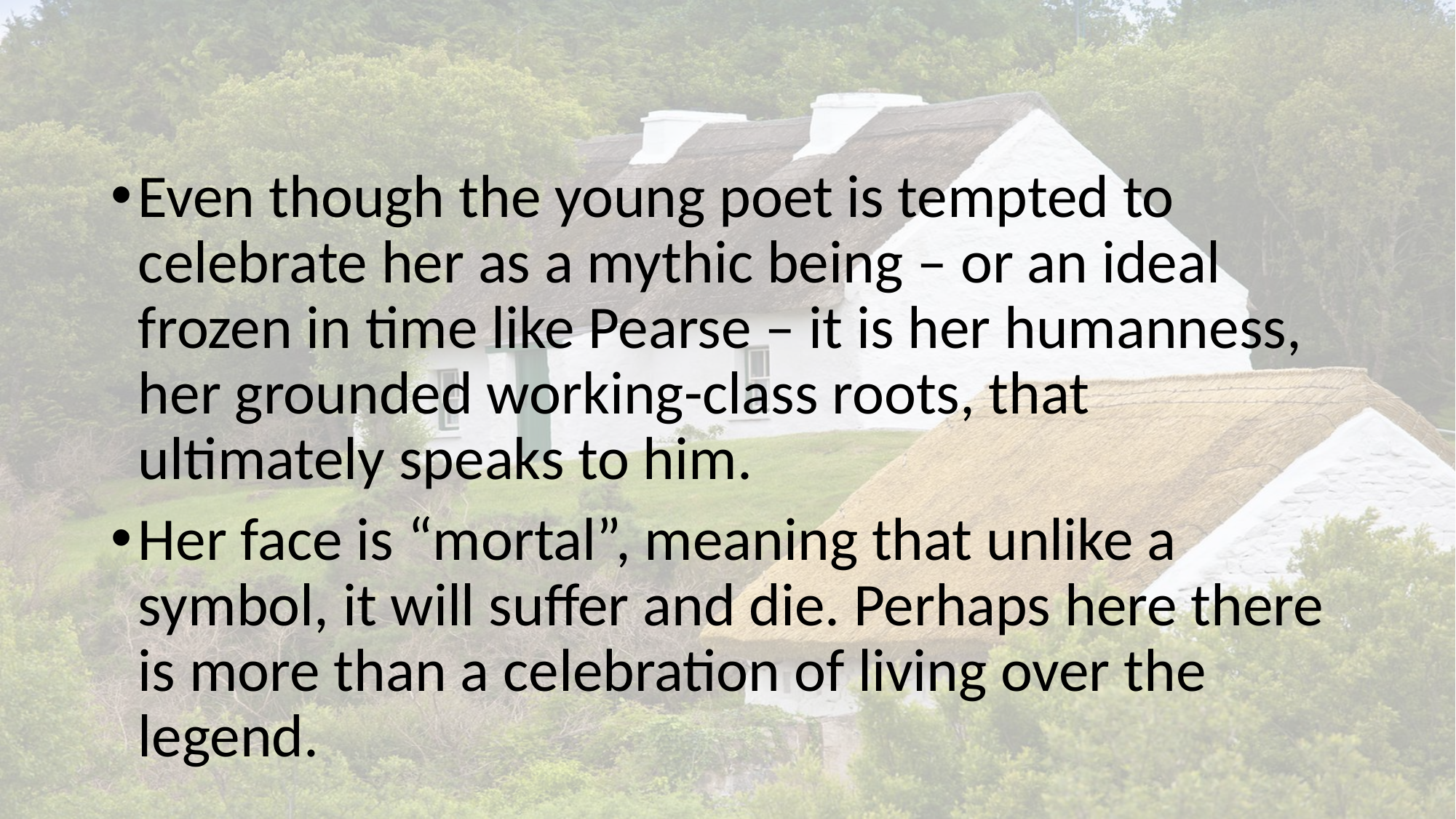

#
Even though the young poet is tempted to celebrate her as a mythic being – or an ideal frozen in time like Pearse – it is her humanness, her grounded working-class roots, that ultimately speaks to him.
Her face is “mortal”, meaning that unlike a symbol, it will suffer and die. Perhaps here there is more than a celebration of living over the legend.